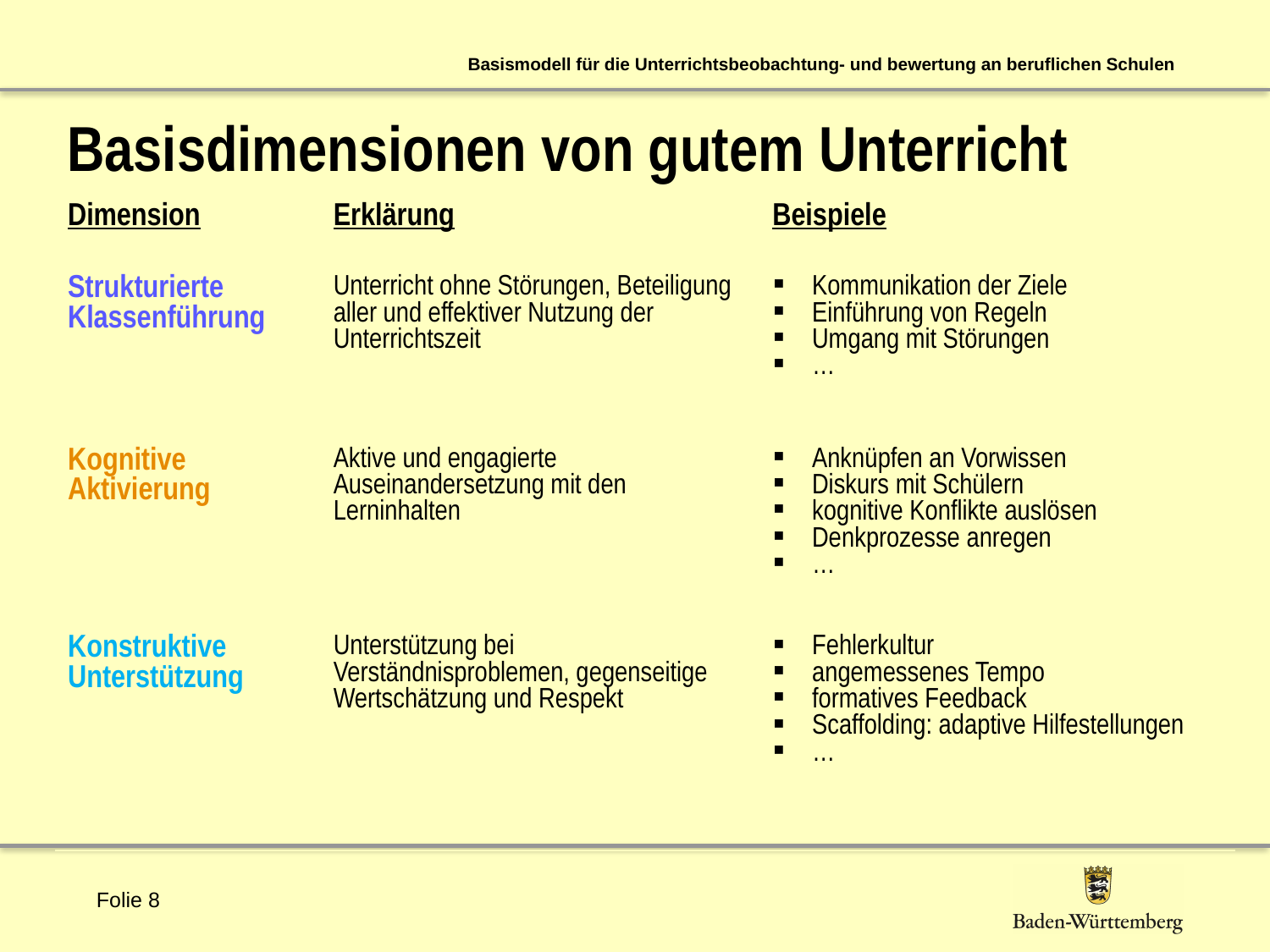

Basismodell für die Unterrichtsbeobachtung- und bewertung an beruflichen Schulen
Basisdimensionen von gutem Unterricht
| Dimension | Erklärung | Beispiele |
| --- | --- | --- |
| Strukturierte Klassenführung | Unterricht ohne Störungen, Beteiligung aller und effektiver Nutzung der Unterrichtszeit | Kommunikation der Ziele Einführung von Regeln Umgang mit Störungen … |
| Kognitive Aktivierung | Aktive und engagierte Auseinandersetzung mit den Lerninhalten | Anknüpfen an Vorwissen Diskurs mit Schülern kognitive Konflikte auslösen Denkprozesse anregen … |
| Konstruktive Unterstützung | Unterstützung bei Verständnisproblemen, gegenseitige Wertschätzung und Respekt | Fehlerkultur angemessenes Tempo formatives Feedback Scaffolding: adaptive Hilfestellungen … |